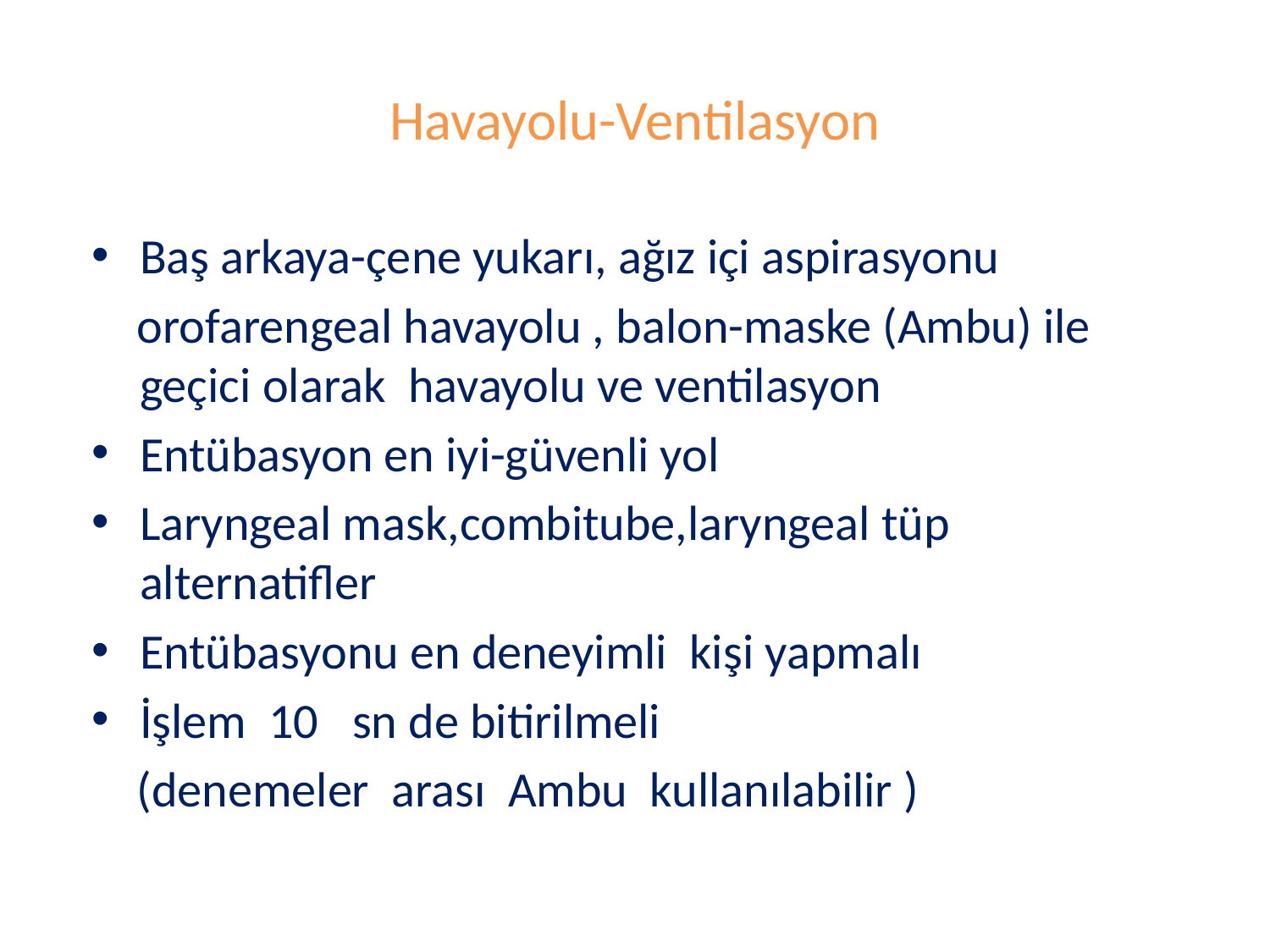

# Havayolu-Ventilasyon
Baş arkaya-çene yukarı, ağız içi aspirasyonu
    orofarengeal havayolu , balon-maske (Ambu) ile geçici olarak  havayolu ve ventilasyon
Entübasyon en iyi-güvenli yol
Laryngeal mask,combitube,laryngeal tüp alternatifler
Entübasyonu en deneyimli  kişi yapmalı
İşlem  10   sn de bitirilmeli
    (denemeler  arası  Ambu  kullanılabilir )